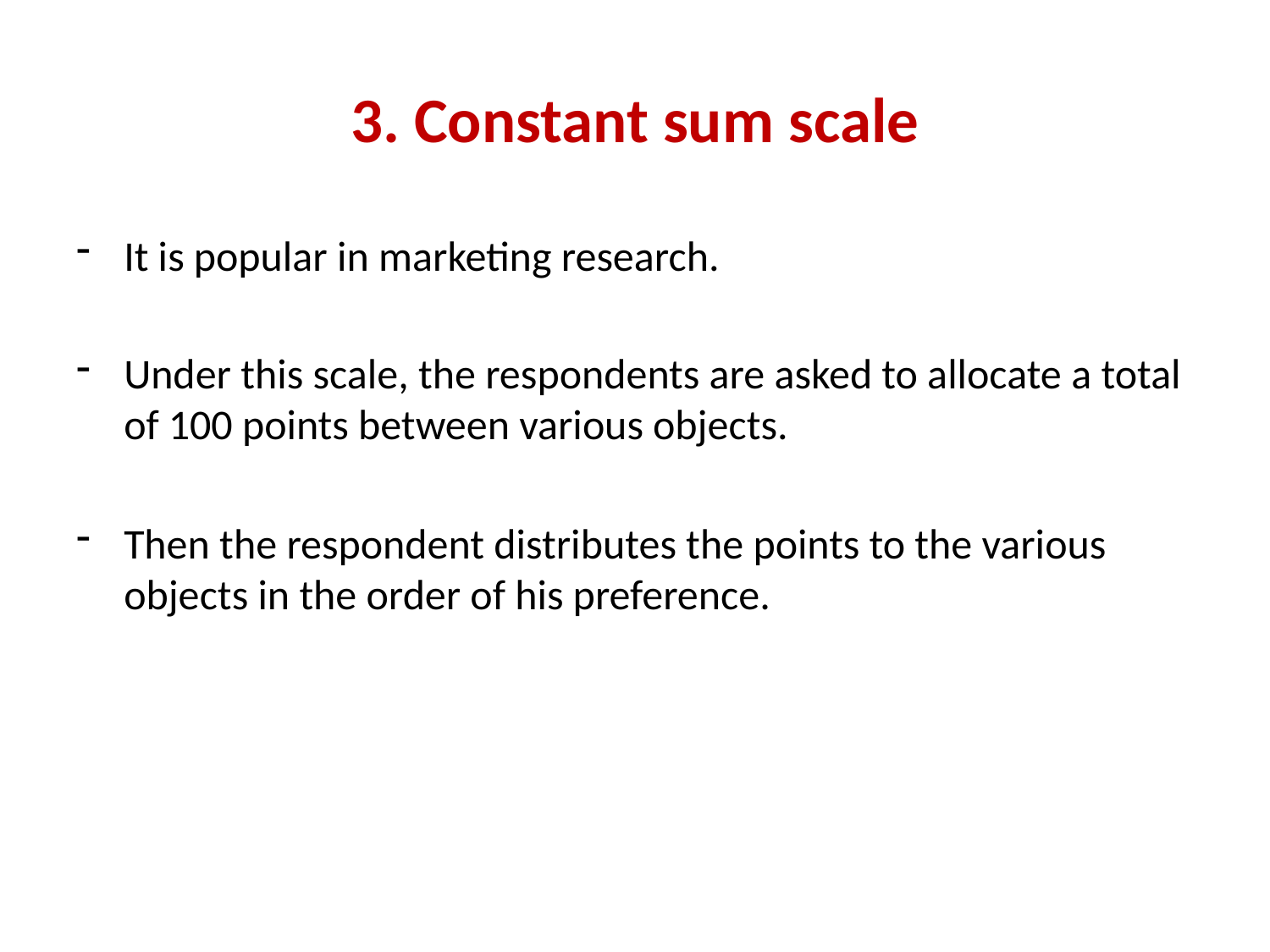

# 3. Constant sum scale
It is popular in marketing research.

Under this scale, the respondents are asked to allocate a total of 100 points between various objects.

Then the respondent distributes the points to the various objects in the order of his preference.